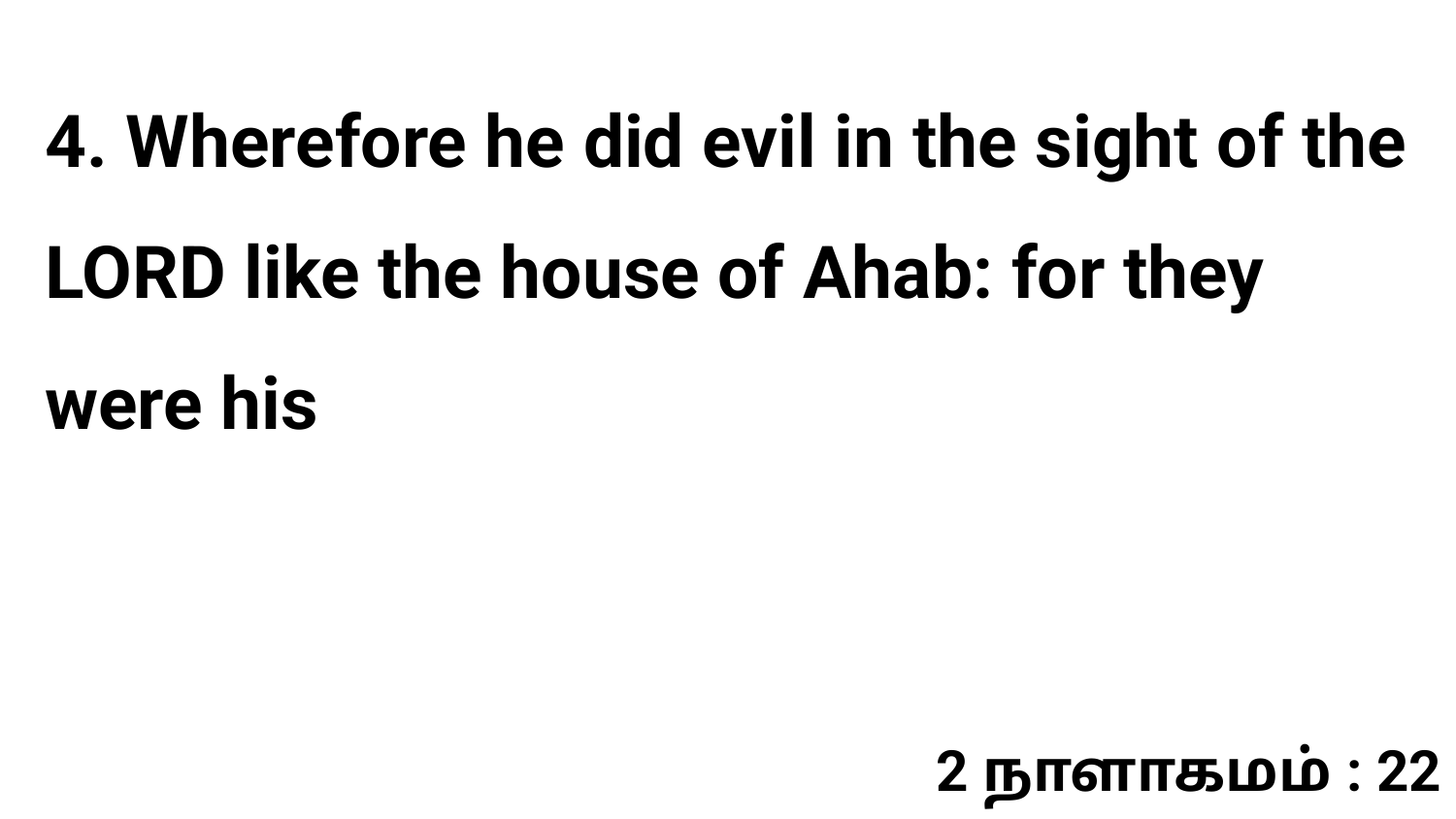

4. Wherefore he did evil in the sight of the LORD like the house of Ahab: for they were his
2 நாளாகமம் : 22